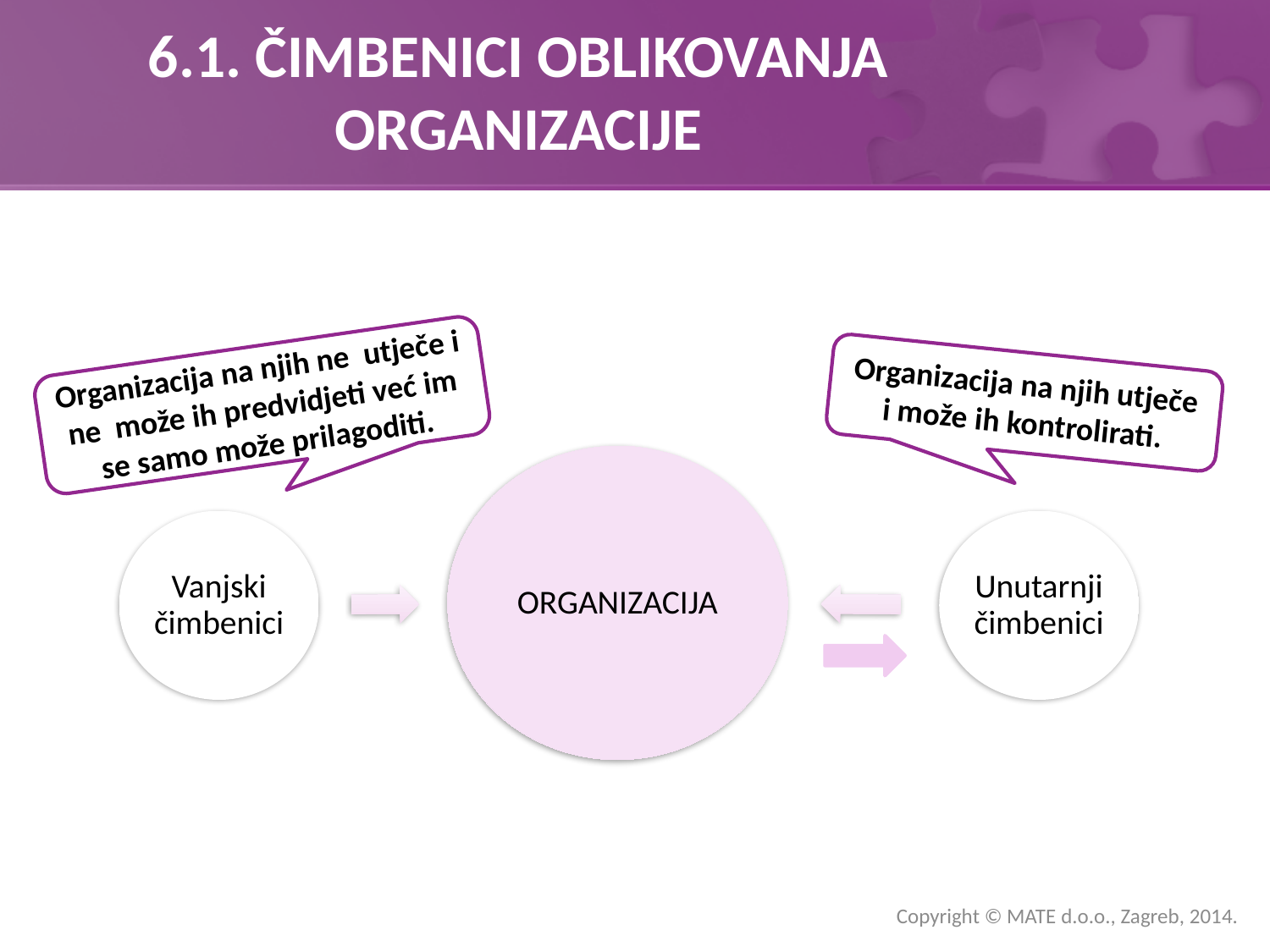

# 6.1. ČIMBENICI OBLIKOVANJA ORGANIZACIJE
Organizacija na njih ne  utječe i ne  može ih predvidjeti već im se samo može prilagoditi.
Organizacija na njih utječe i može ih kontrolirati.
ORGANIZACIJA

Vanjski čimbenici

Unutarnji čimbenici

Copyright © MATE d.o.o., Zagreb, 2014.